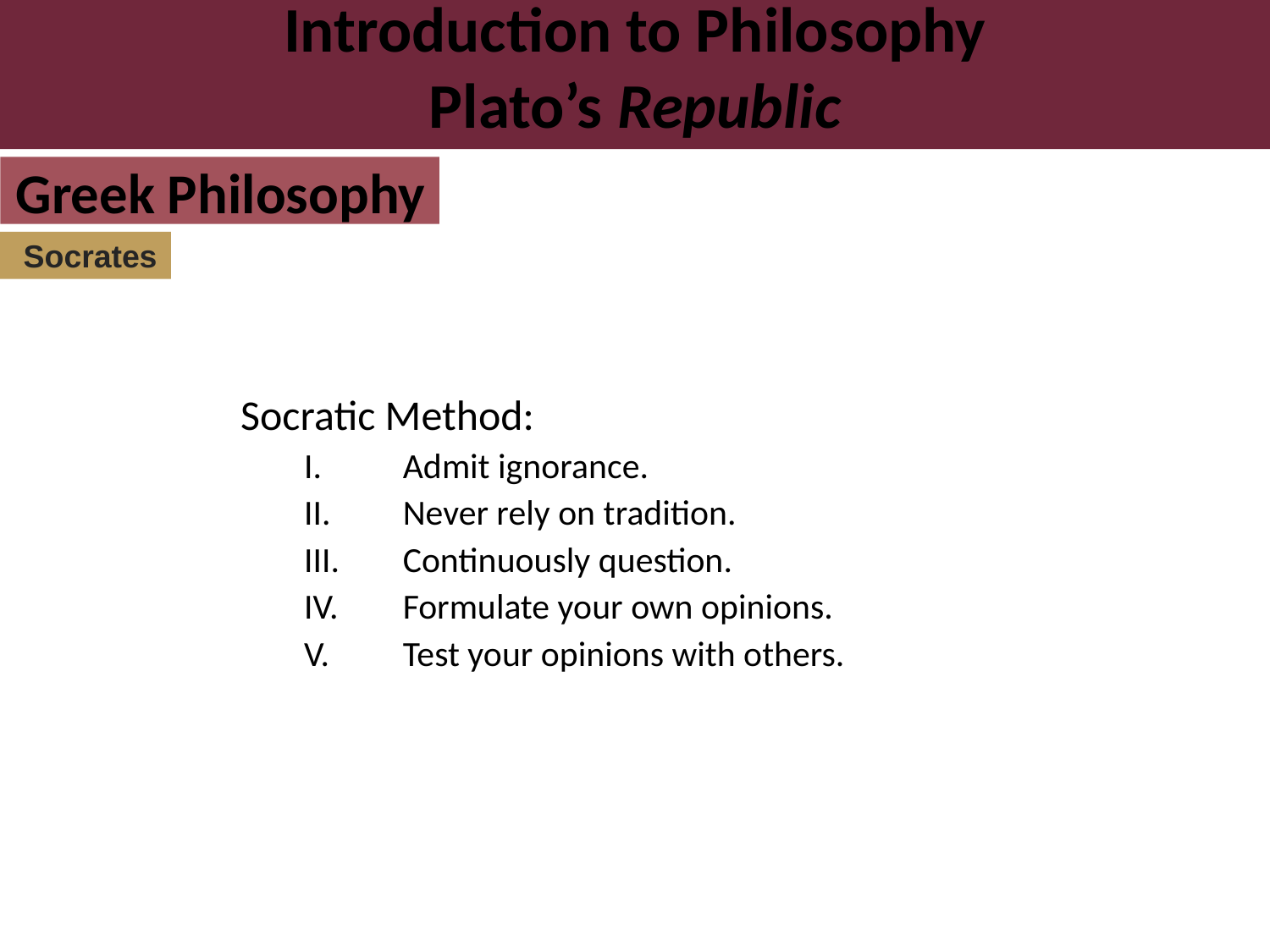

Introduction to Philosophy
Plato’s Republic

Greek Philosophy

Socrates

Socratic Method:
Admit ignorance.
Never rely on tradition.
Continuously question.
Formulate your own opinions.
Test your opinions with others.